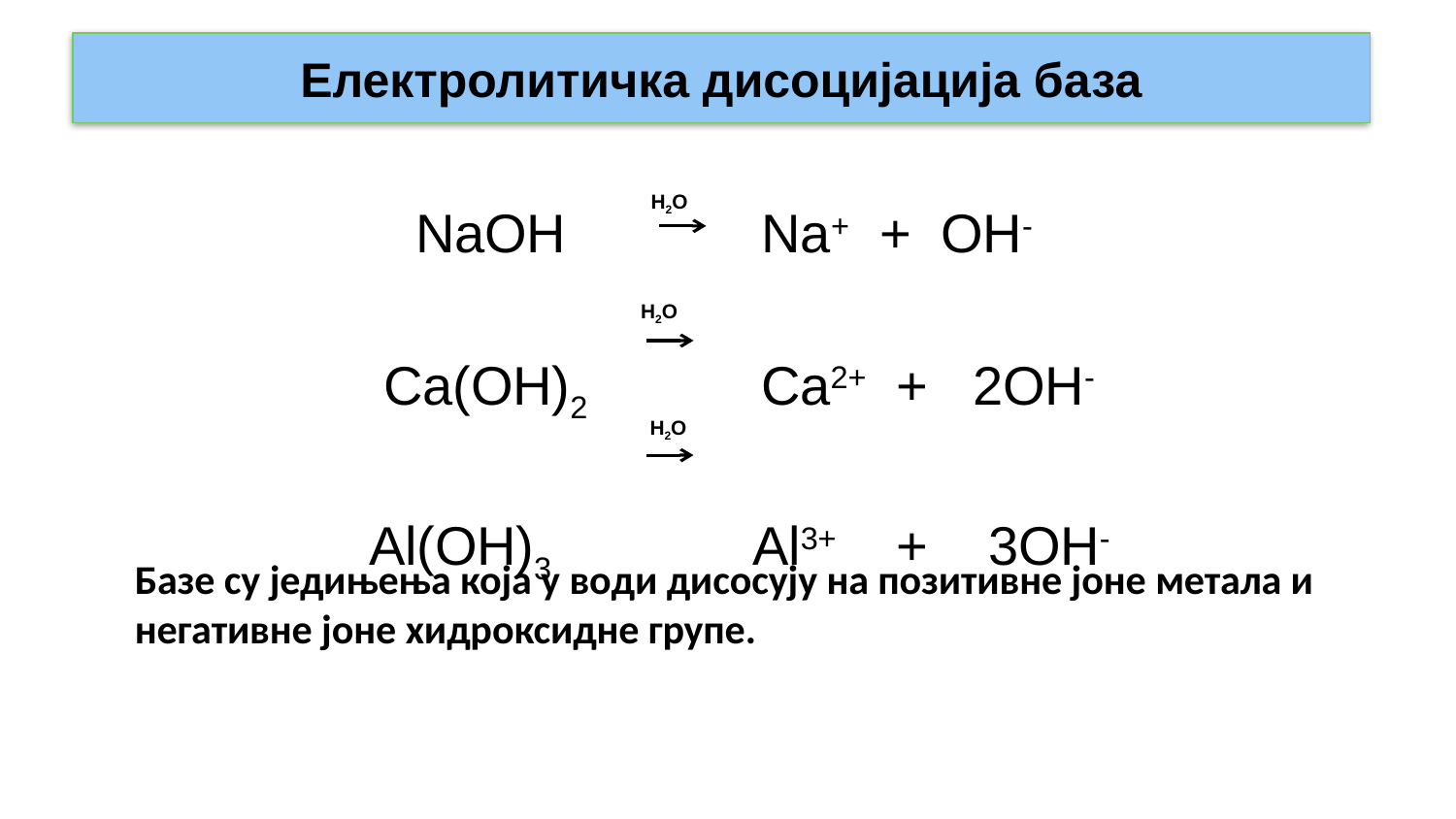

# Електролитичка дисоцијација база
   H2O
NaOH             Na+  +  OH-

Ca(OH)2                 Ca2+  +   2OH-

Al(OH)3                   Al3+    +    3OH-

H2O
  H2O
Базе су једињења која у води дисосују на позитивне јоне метала и негативне јоне хидроксидне групе.